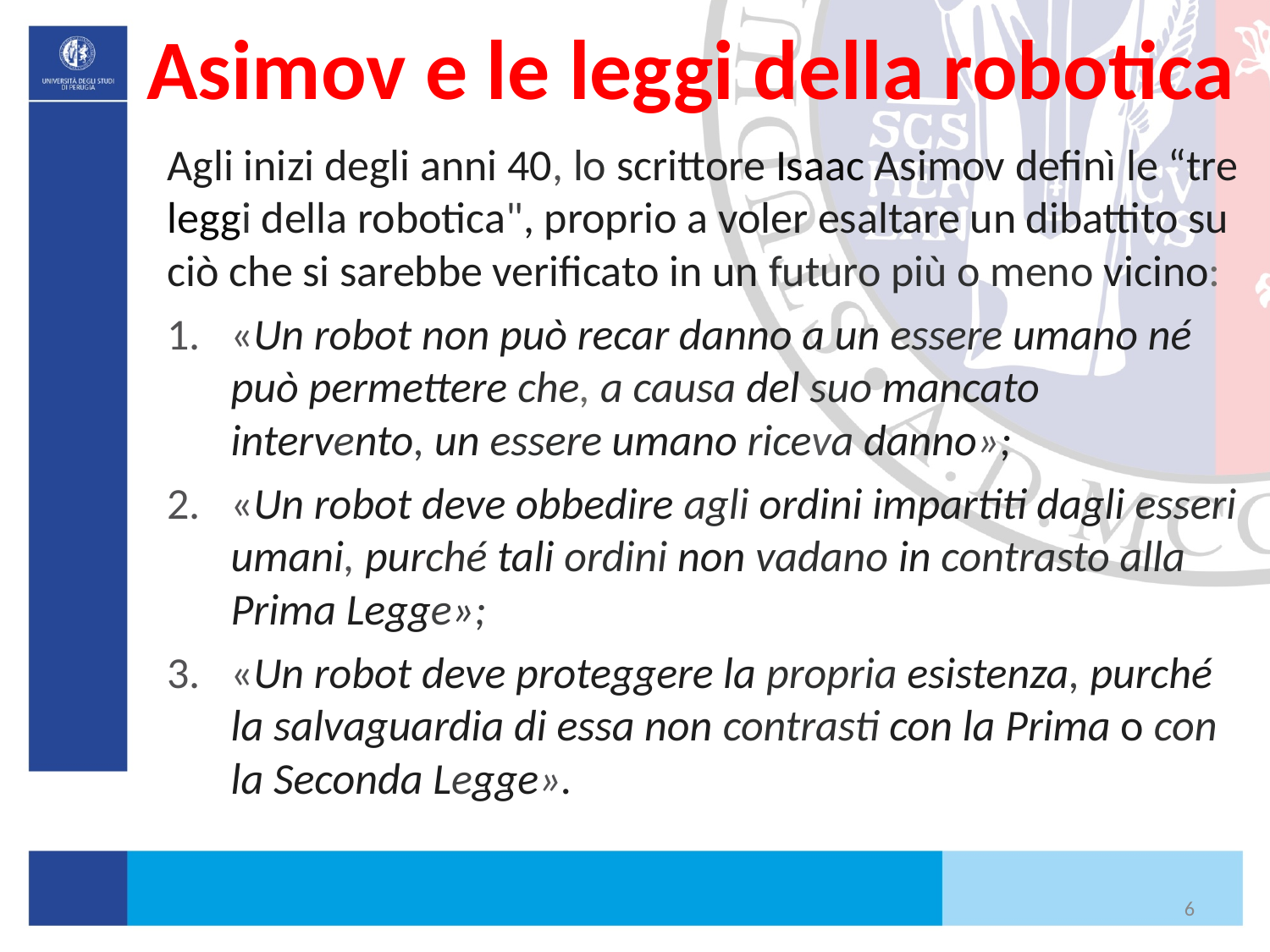

# Asimov e le leggi della robotica
Agli inizi degli anni 40, lo scrittore Isaac Asimov definì le “tre leggi della robotica", proprio a voler esaltare un dibattito su ciò che si sarebbe verificato in un futuro più o meno vicino:
«Un robot non può recar danno a un essere umano né può permettere che, a causa del suo mancato intervento, un essere umano riceva danno»;
«Un robot deve obbedire agli ordini impartiti dagli esseri umani, purché tali ordini non vadano in contrasto alla Prima Legge»;
«Un robot deve proteggere la propria esistenza, purché la salvaguardia di essa non contrasti con la Prima o con la Seconda Legge».
6